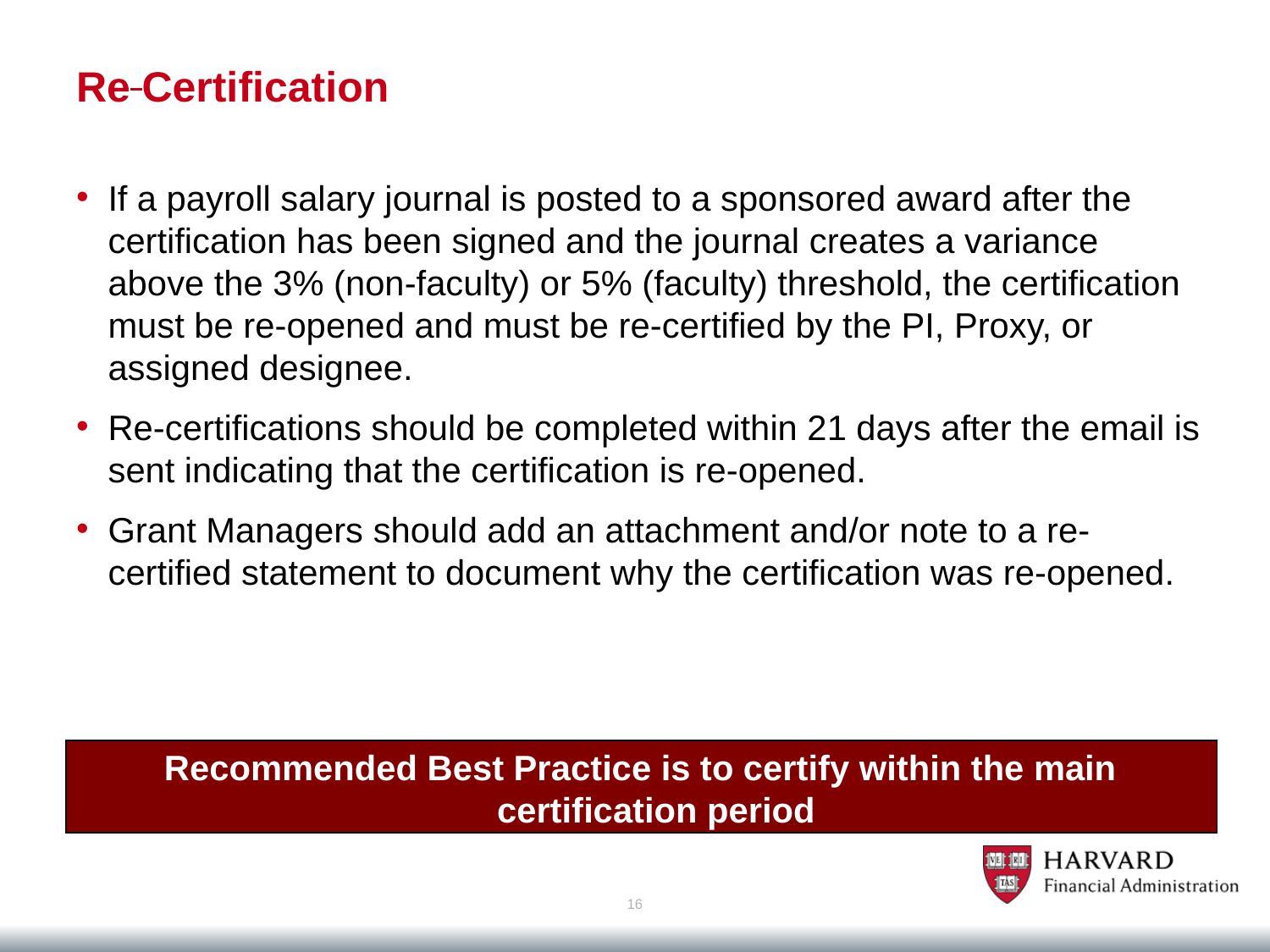

# Re Certification
If a payroll salary journal is posted to a sponsored award after the certification has been signed and the journal creates a variance above the 3% (non-faculty) or 5% (faculty) threshold, the certification must be re-opened and must be re-certified by the PI, Proxy, or assigned designee.
Re-certifications should be completed within 21 days after the email is sent indicating that the certification is re-opened.
Grant Managers should add an attachment and/or note to a re-certified statement to document why the certification was re-opened.

Recommended Best Practice is to certify within the main certification period
16